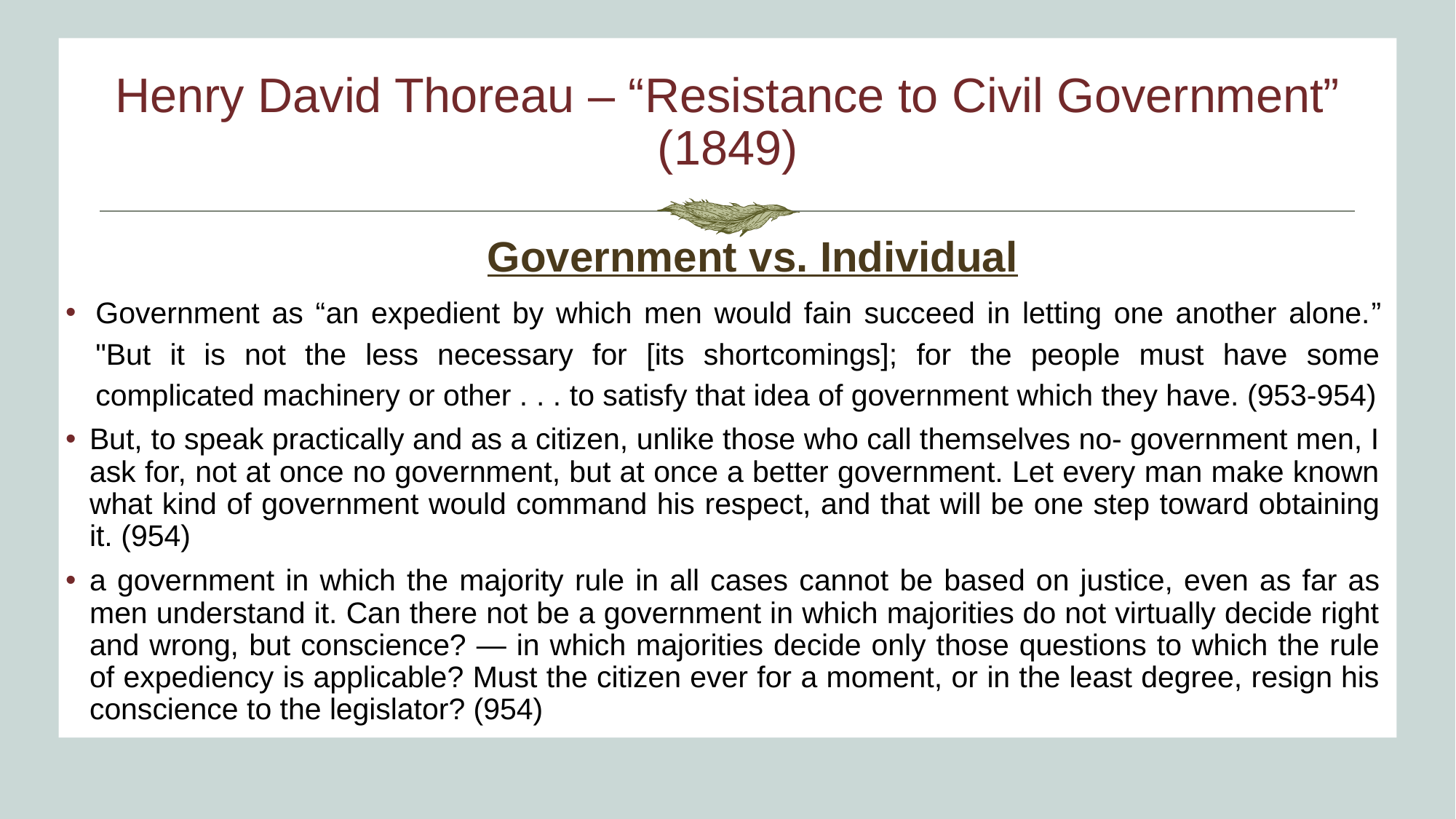

# Henry David Thoreau – “Resistance to Civil Government” (1849)
Government vs. Individual

Government as “an expedient by which men would fain succeed in letting one another alone.” "But it is not the less necessary for [its shortcomings]; for the people must have some complicated machinery or other . . . to satisfy that idea of government which they have. (953-954)
But, to speak practically and as a citizen, unlike those who call themselves no- government men, I ask for, not at once no government, but at once a better government. Let every man make known what kind of government would command his respect, and that will be one step toward obtaining it. (954)
a government in which the majority rule in all cases cannot be based on justice, even as far as men understand it. Can there not be a government in which majorities do not virtually decide right and wrong, but conscience? — in which majorities decide only those questions to which the rule of expediency is applicable? Must the citizen ever for a moment, or in the least degree, resign his conscience to the legislator? (954)